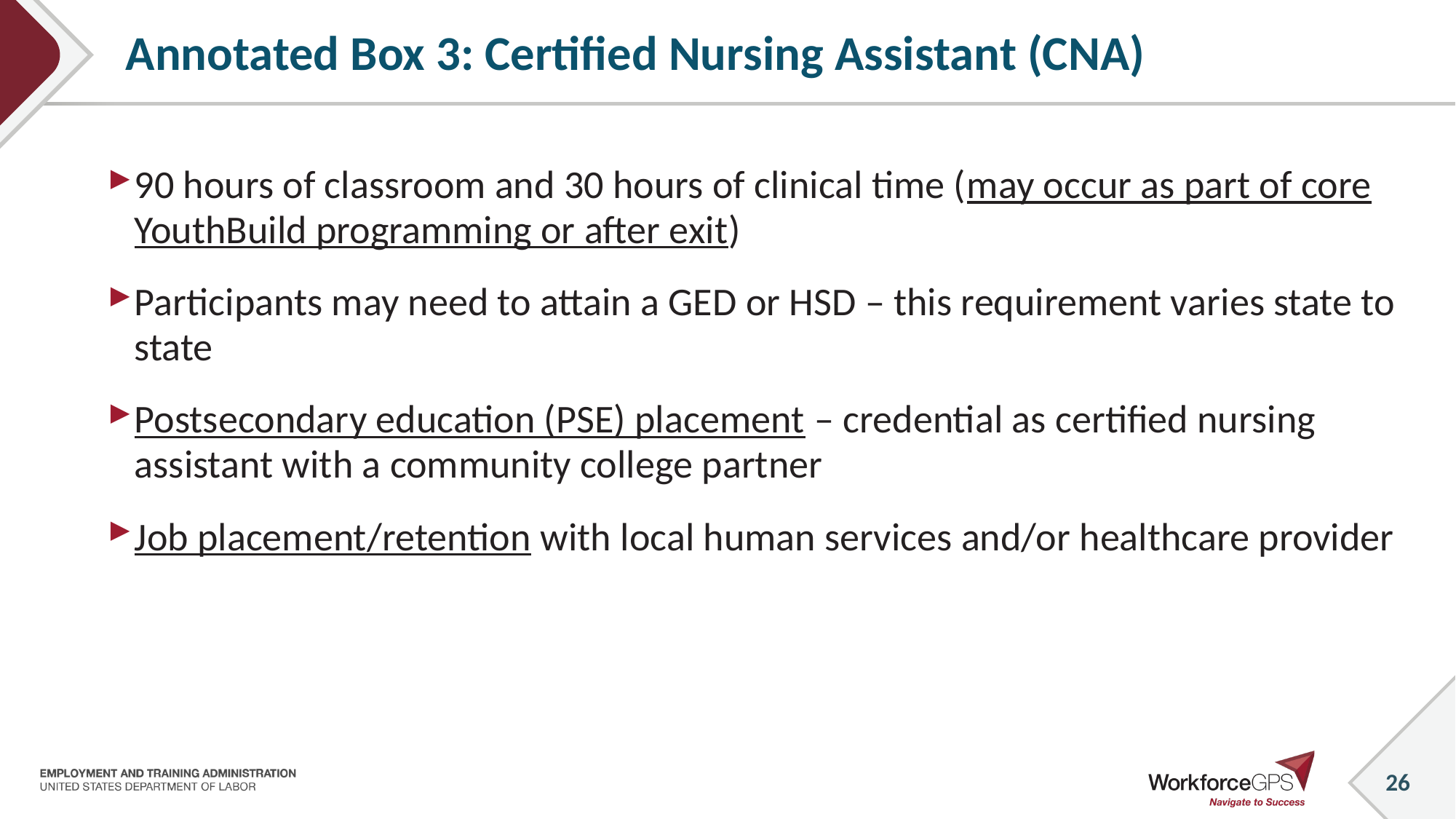

# Annotated Box 3: Certified Nursing Assistant (CNA)
90 hours of classroom and 30 hours of clinical time (may occur as part of core YouthBuild programming or after exit)
Participants may need to attain a GED or HSD – this requirement varies state to state
Postsecondary education (PSE) placement – credential as certified nursing assistant with a community college partner
Job placement/retention with local human services and/or healthcare provider

26